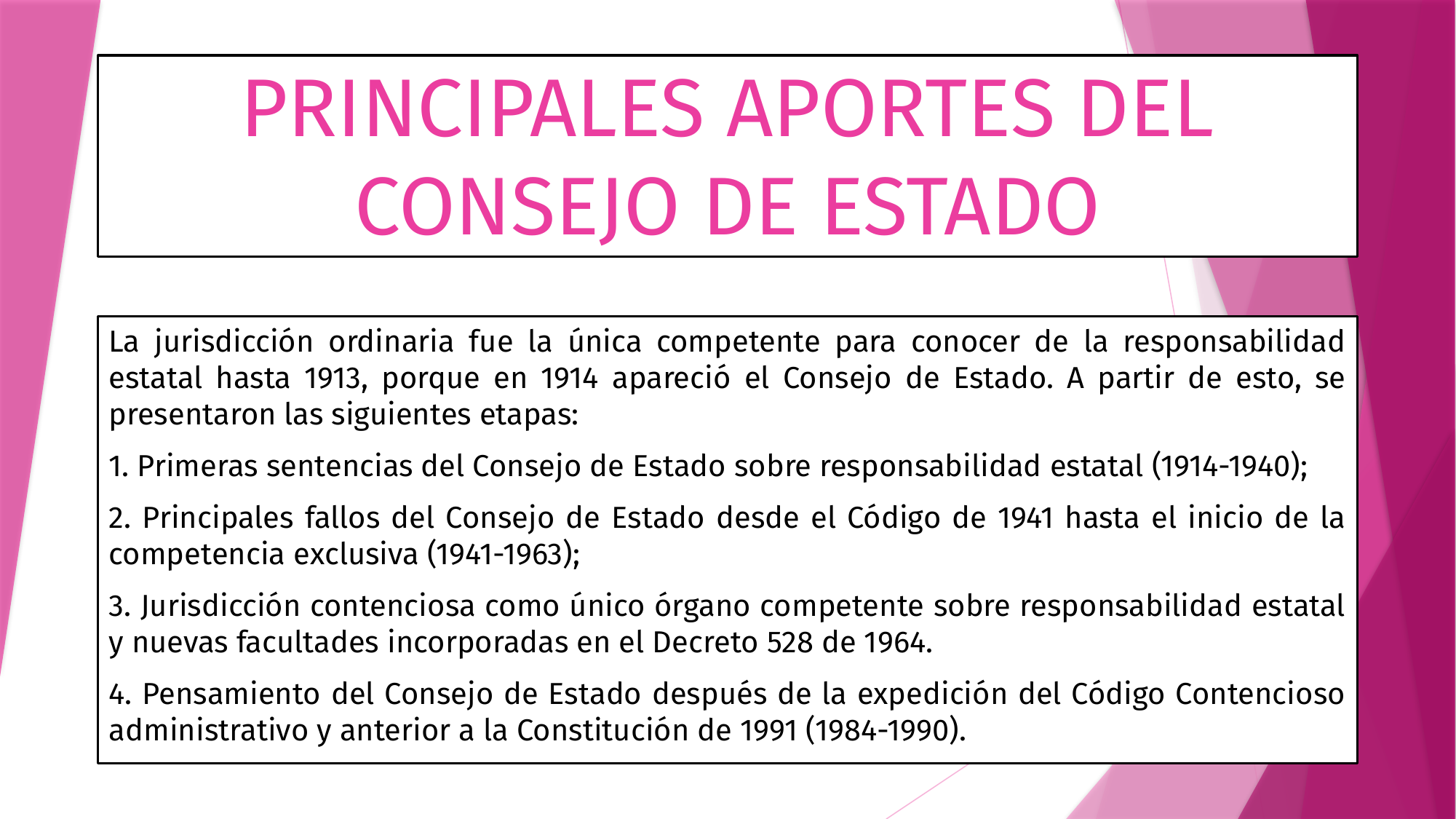

# PRINCIPALES APORTES DEL CONSEJO DE ESTADO
La jurisdicción ordinaria fue la única competente para conocer de la responsabilidad estatal hasta 1913, porque en 1914 apareció el Consejo de Estado. A partir de esto, se presentaron las siguientes etapas:
1. Primeras sentencias del Consejo de Estado sobre responsabilidad estatal (1914-1940);
2. Principales fallos del Consejo de Estado desde el Código de 1941 hasta el inicio de la competencia exclusiva (1941-1963);
3. Jurisdicción contenciosa como único órgano competente sobre responsabilidad estatal y nuevas facultades incorporadas en el Decreto 528 de 1964.
4. Pensamiento del Consejo de Estado después de la expedición del Código Contencioso administrativo y anterior a la Constitución de 1991 (1984-1990).